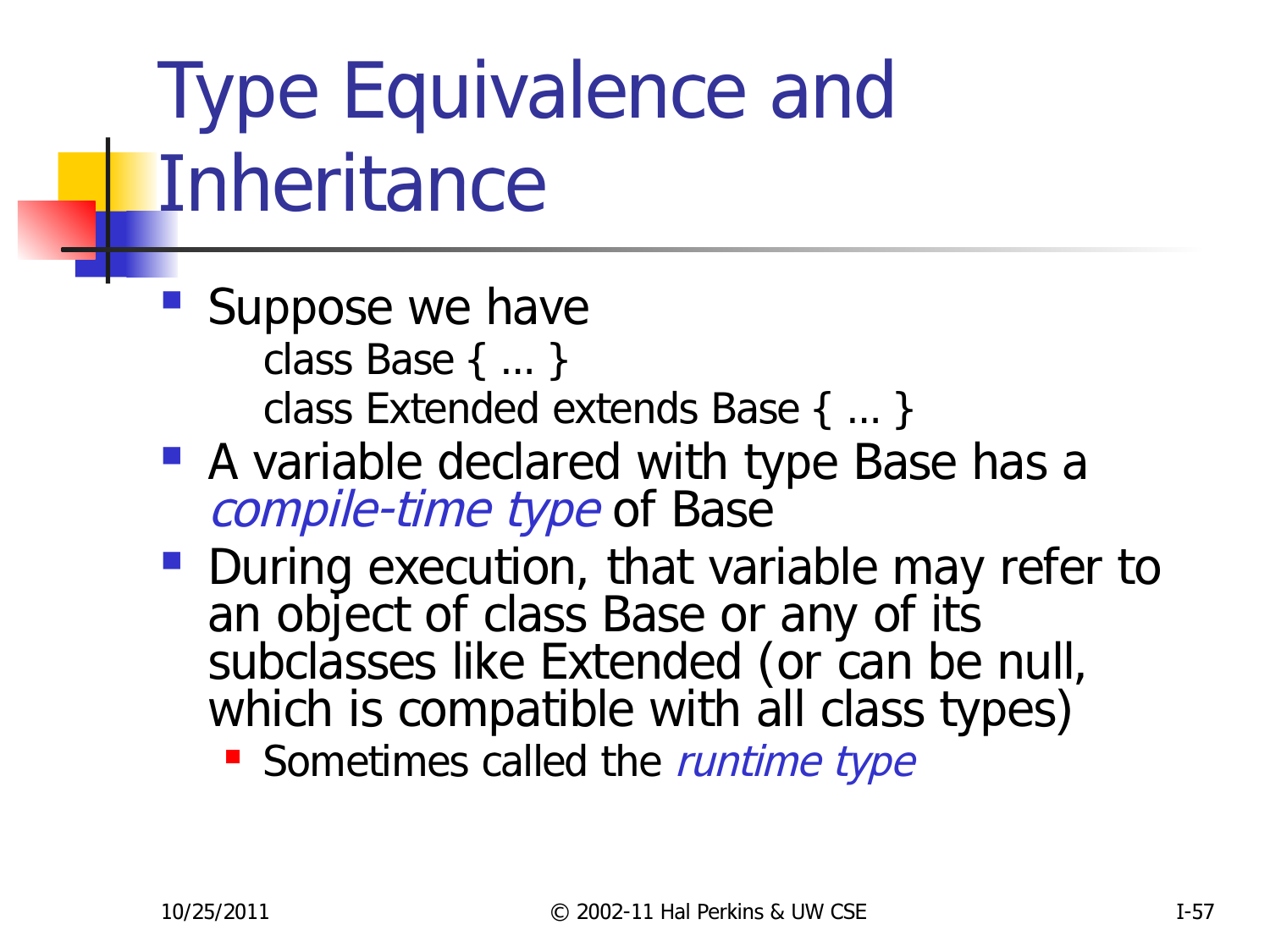

# Type Equivalence and Inheritance
Suppose we have
	class Base { … }
	class Extended extends Base { … }
A variable declared with type Base has a compile-time type of Base
During execution, that variable may refer to an object of class Base or any of its subclasses like Extended (or can be null, which is compatible with all class types)
Sometimes called the runtime type
10/25/2011
© 2002-11 Hal Perkins & UW CSE
I-57